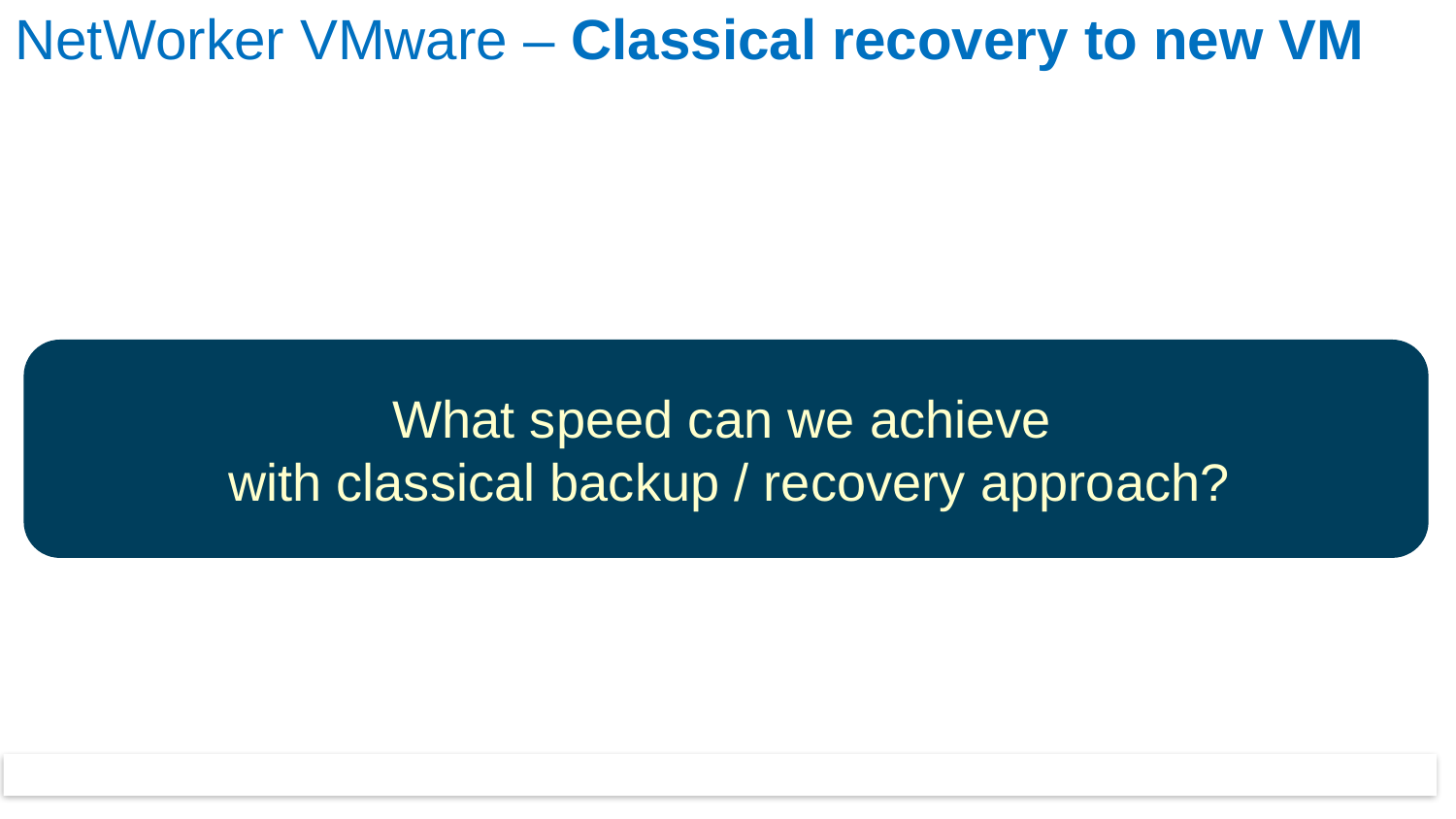

# NetWorker VMware – Classical recovery to new VM
What speed can we achieve
with classical backup / recovery approach?